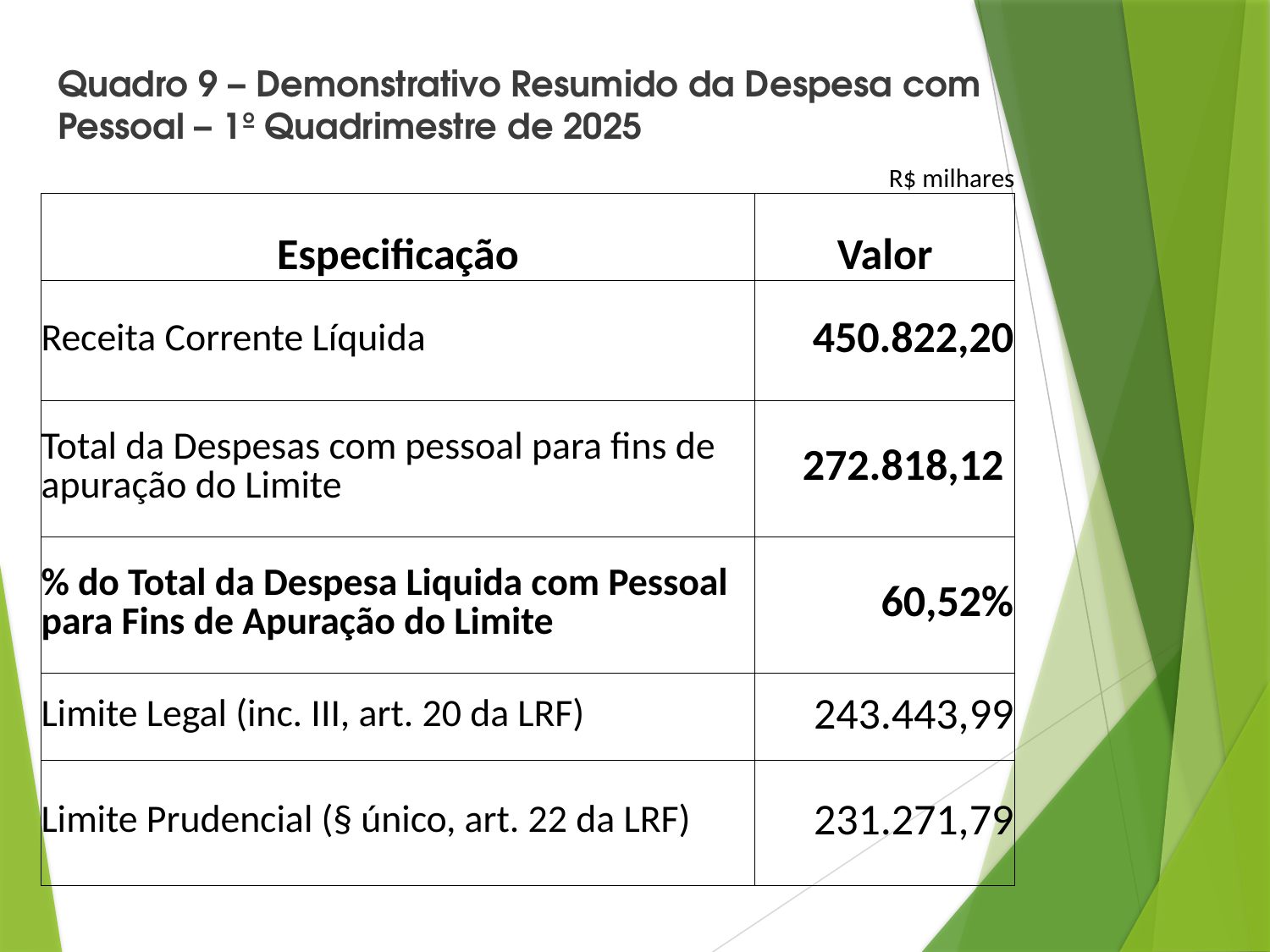

# Quadro 9 – Demonstrativo Resumido da Despesa com Pessoal – 1º Quadrimestre de 2025
|  |  |  |  | R$ milhares |
| --- | --- | --- | --- | --- |
| Especificação |  |  |  | Valor |
| Receita Corrente Líquida |  |  |  | 450.822,20 |
| Total da Despesas com pessoal para fins de apuração do Limite |  |  |  | 272.818,12 |
| % do Total da Despesa Liquida com Pessoal para Fins de Apuração do Limite |  |  |  | 60,52% |
| Limite Legal (inc. III, art. 20 da LRF) |  |  |  | 243.443,99 |
| Limite Prudencial (§ único, art. 22 da LRF) |  |  |  | 231.271,79 |